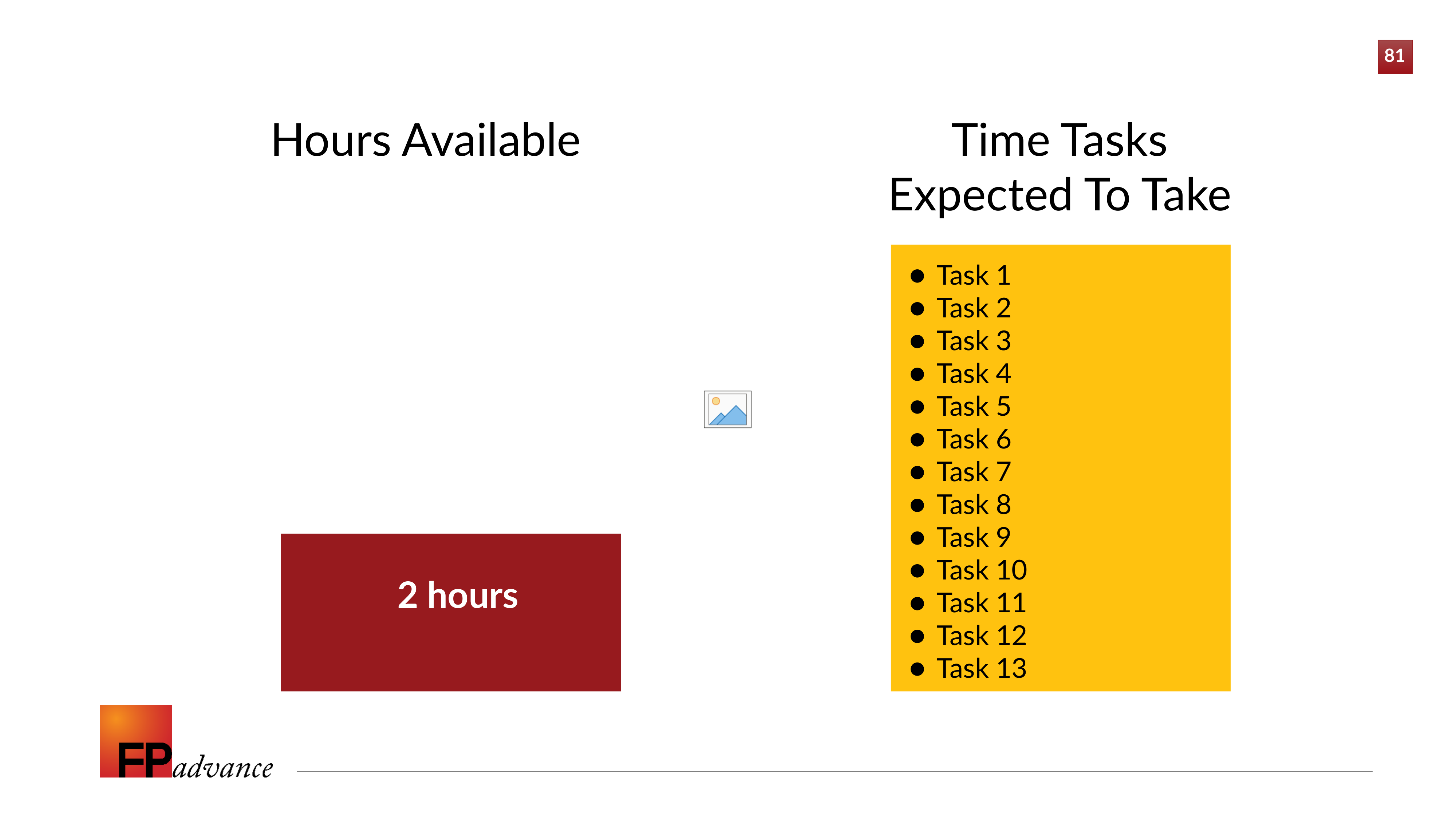

Hours Available
Time Tasks Expected To Take

Task 1
Task 2
Task 3
Task 4
Task 5
Task 6
Task 7
Task 8
Task 9
Task 10
Task 11
Task 12
Task 13

2 hours